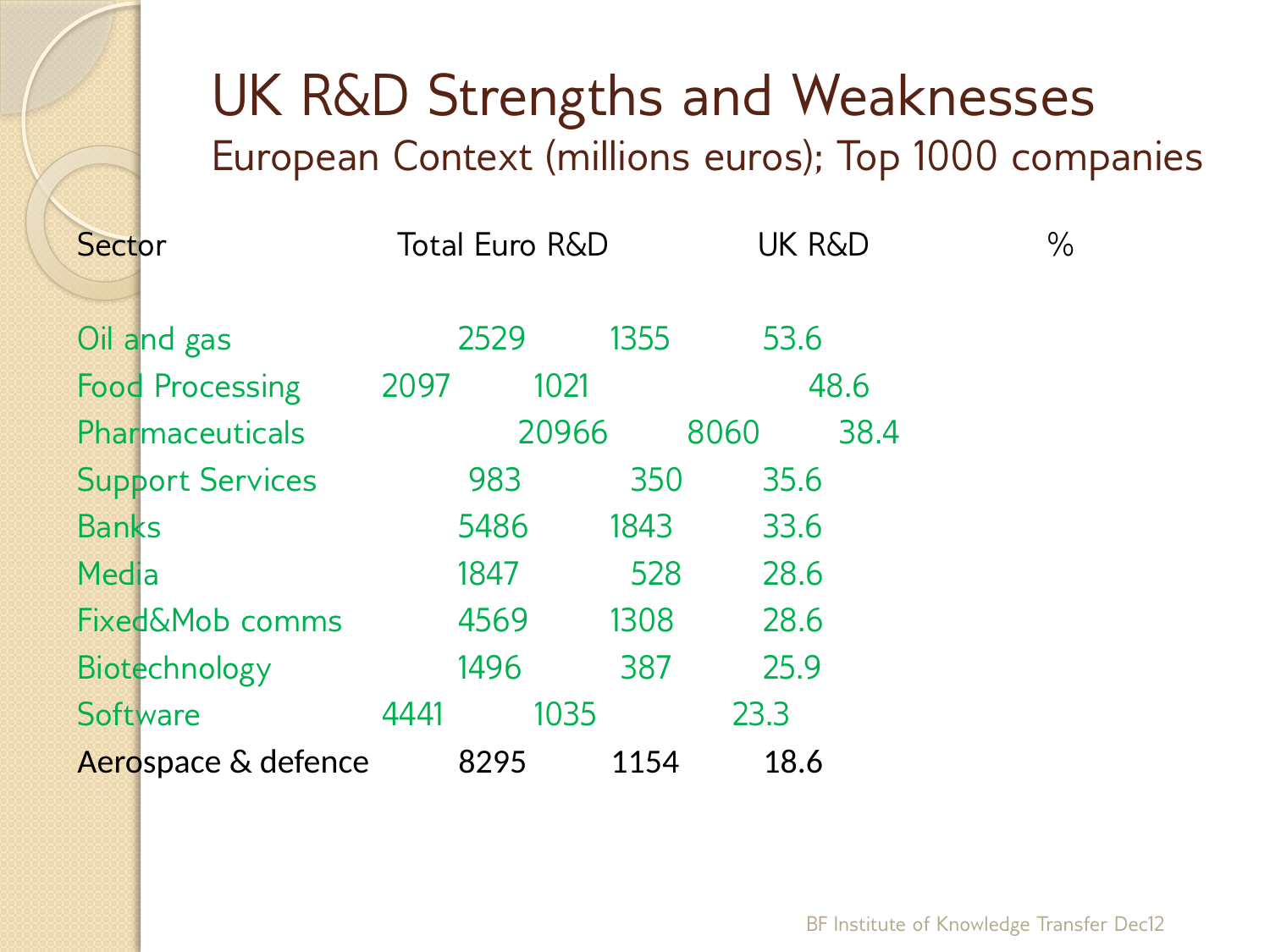

# UK R&D Strengths and Weaknesses European Context (millions euros); Top 1000 companies
Sector		         Total Euro R&D 	       UK R&D	             %

Oil and gas			2529		1355		53.6
Food Processing		2097		1021   	            48.6
Pharmaceuticals	                     20966		8060		38.4
Support Services	 	 983		  350		35.6
Banks				5486		1843		33.6
Media				1847		  528		28.6
Fixed&Mob comms		4569		1308		28.6
Biotechnology			1496		 387		25.9
Software			4441		1035	            23.3
Aerospace & defence		8295		1154		18.6

BF Institute of Knowledge Transfer Dec12